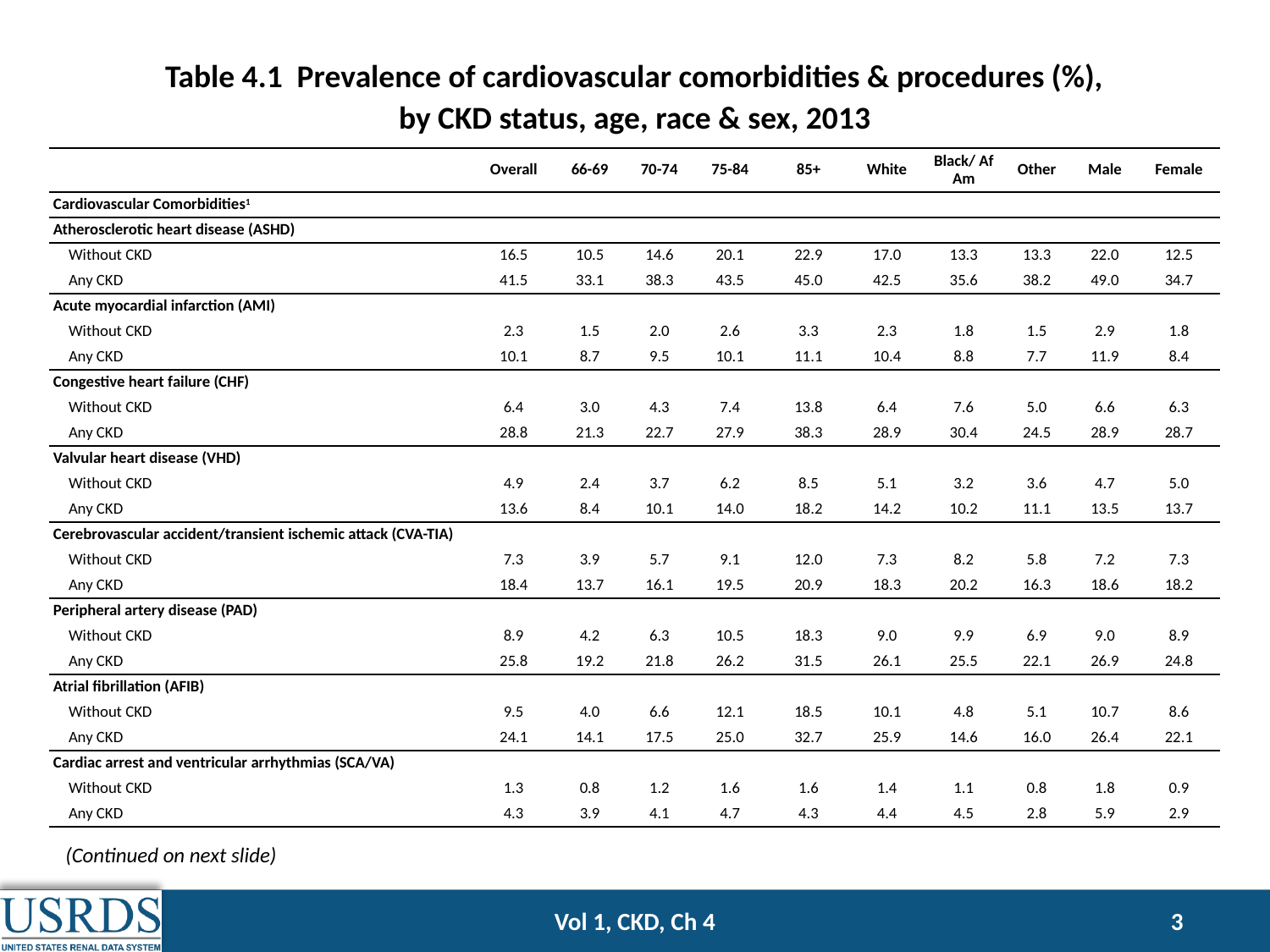

Table 4.1  Prevalence of cardiovascular comorbidities & procedures (%),
by CKD status, age, race & sex, 2013
|  | Overall | 66-69 |  | 70-74 |  |  | 75-84 | 85+ | White | Black/ Af Am | Other | Male | Female |
| --- | --- | --- | --- | --- | --- | --- | --- | --- | --- | --- | --- | --- | --- |
| Cardiovascular Comorbidities1 |  |  |  |  |  |  |  |  |  |  |  |  |  |
| Atherosclerotic heart disease (ASHD) |  |  |  |  |  |  |  |  |  |  |  |  |  |
| Without CKD | 16.5 | 10.5 |  | 14.6 |  |  | 20.1 | 22.9 | 17.0 | 13.3 | 13.3 | 22.0 | 12.5 |
| Any CKD | 41.5 | 33.1 |  | 38.3 |  |  | 43.5 | 45.0 | 42.5 | 35.6 | 38.2 | 49.0 | 34.7 |
| Acute myocardial infarction (AMI) |  |  |  |  |  |  |  |  |  |  |  |  |  |
| Without CKD | 2.3 | 1.5 |  | 2.0 |  |  | 2.6 | 3.3 | 2.3 | 1.8 | 1.5 | 2.9 | 1.8 |
| Any CKD | 10.1 | 8.7 |  | 9.5 |  |  | 10.1 | 11.1 | 10.4 | 8.8 | 7.7 | 11.9 | 8.4 |
| Congestive heart failure (CHF) |  |  |  |  |  |  |  |  |  |  |  |  |  |
| Without CKD | 6.4 | 3.0 |  | 4.3 |  |  | 7.4 | 13.8 | 6.4 | 7.6 | 5.0 | 6.6 | 6.3 |
| Any CKD | 28.8 | 21.3 |  | 22.7 |  |  | 27.9 | 38.3 | 28.9 | 30.4 | 24.5 | 28.9 | 28.7 |
| Valvular heart disease (VHD) |  |  |  |  |  |  |  |  |  |  |  |  |  |
| Without CKD | 4.9 | 2.4 |  | 3.7 |  |  | 6.2 | 8.5 | 5.1 | 3.2 | 3.6 | 4.7 | 5.0 |
| Any CKD | 13.6 | 8.4 |  | 10.1 |  |  | 14.0 | 18.2 | 14.2 | 10.2 | 11.1 | 13.5 | 13.7 |
| Cerebrovascular accident/transient ischemic attack (CVA-TIA) |  |  |  |  |  |  |  |  |  |  |  |  |  |
| Without CKD | 7.3 | 3.9 |  | 5.7 |  |  | 9.1 | 12.0 | 7.3 | 8.2 | 5.8 | 7.2 | 7.3 |
| Any CKD | 18.4 | 13.7 |  | 16.1 |  |  | 19.5 | 20.9 | 18.3 | 20.2 | 16.3 | 18.6 | 18.2 |
| Peripheral artery disease (PAD) |  |  |  |  |  |  |  |  |  |  |  |  |  |
| Without CKD | 8.9 | 4.2 |  | 6.3 |  |  | 10.5 | 18.3 | 9.0 | 9.9 | 6.9 | 9.0 | 8.9 |
| Any CKD | 25.8 | 19.2 |  | 21.8 |  |  | 26.2 | 31.5 | 26.1 | 25.5 | 22.1 | 26.9 | 24.8 |
| Atrial fibrillation (AFIB) |  |  |  |  |  |  |  |  |  |  |  |  |  |
| Without CKD | 9.5 | 4.0 |  | 6.6 |  |  | 12.1 | 18.5 | 10.1 | 4.8 | 5.1 | 10.7 | 8.6 |
| Any CKD | 24.1 | 14.1 |  | 17.5 |  |  | 25.0 | 32.7 | 25.9 | 14.6 | 16.0 | 26.4 | 22.1 |
| Cardiac arrest and ventricular arrhythmias (SCA/VA) |  |  |  |  |  |  |  |  |  |  |  |  |  |
| Without CKD | 1.3 | 0.8 |  | 1.2 |  |  | 1.6 | 1.6 | 1.4 | 1.1 | 0.8 | 1.8 | 0.9 |
| Any CKD | 4.3 | 3.9 |  | 4.1 |  |  | 4.7 | 4.3 | 4.4 | 4.5 | 2.8 | 5.9 | 2.9 |
(Continued on next slide)
Vol 1, CKD, Ch 4
3